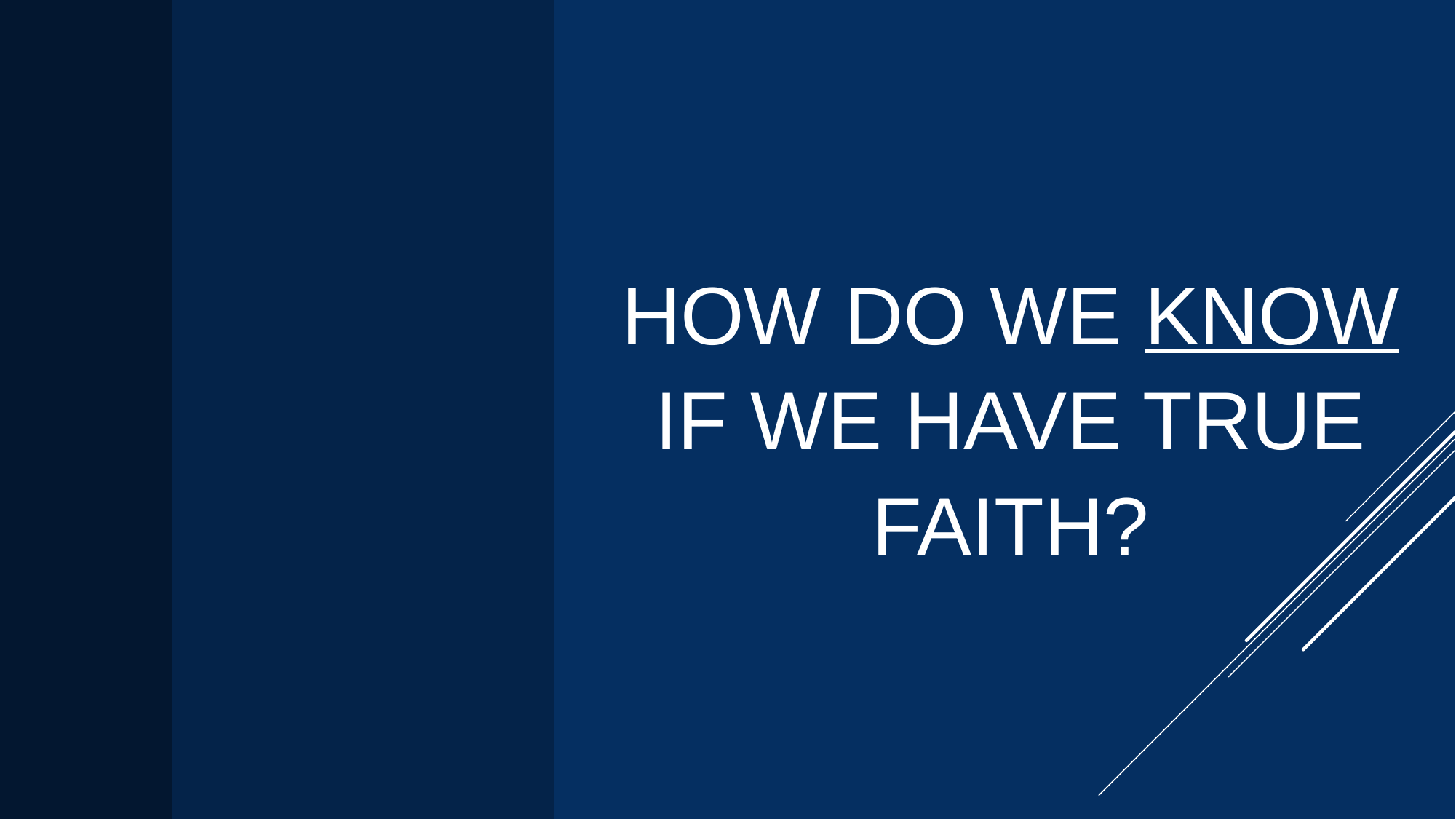

How do we know if we have true faith?